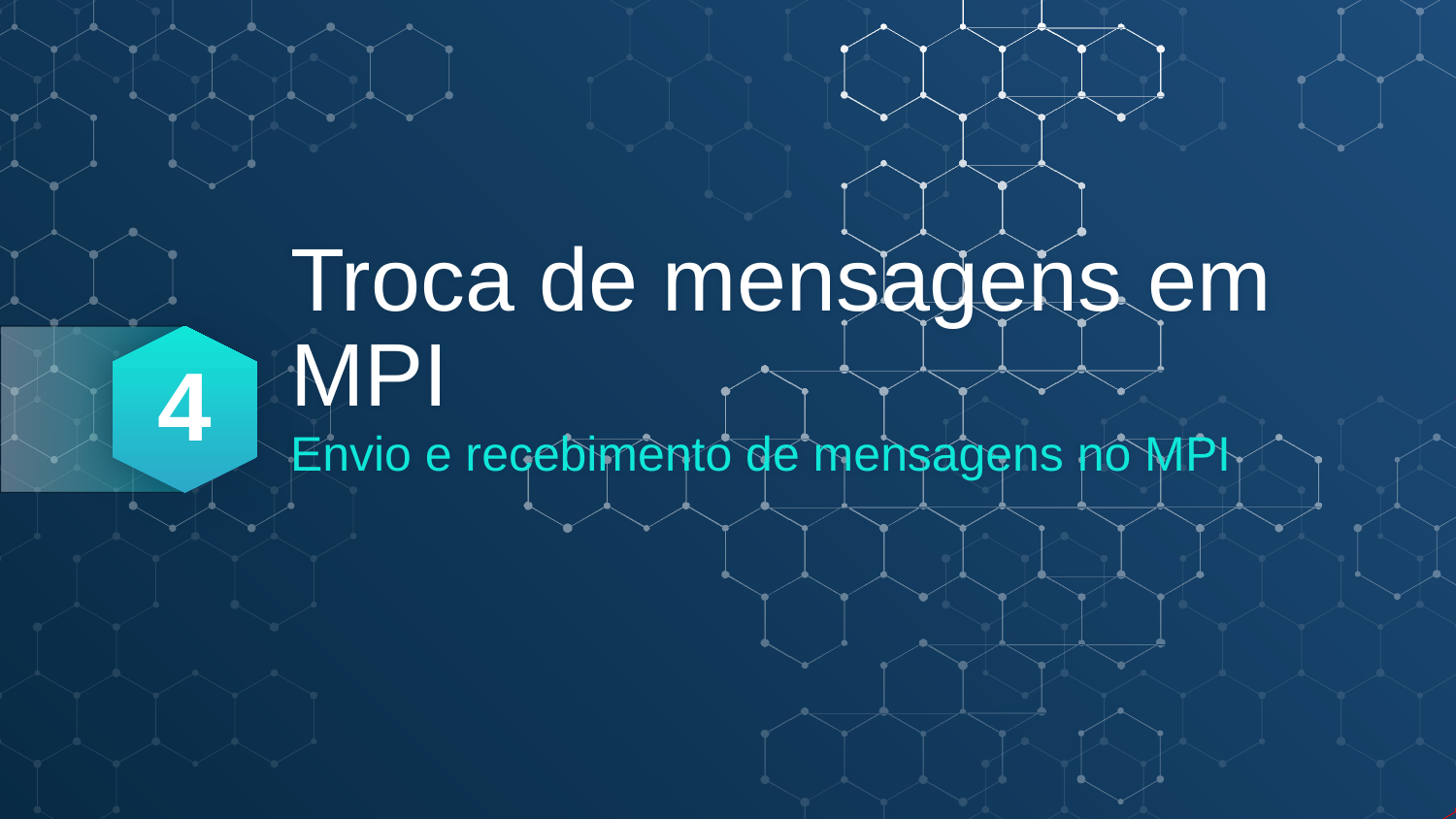

4
# Troca de mensagens em MPI
Envio e recebimento de mensagens no MPI